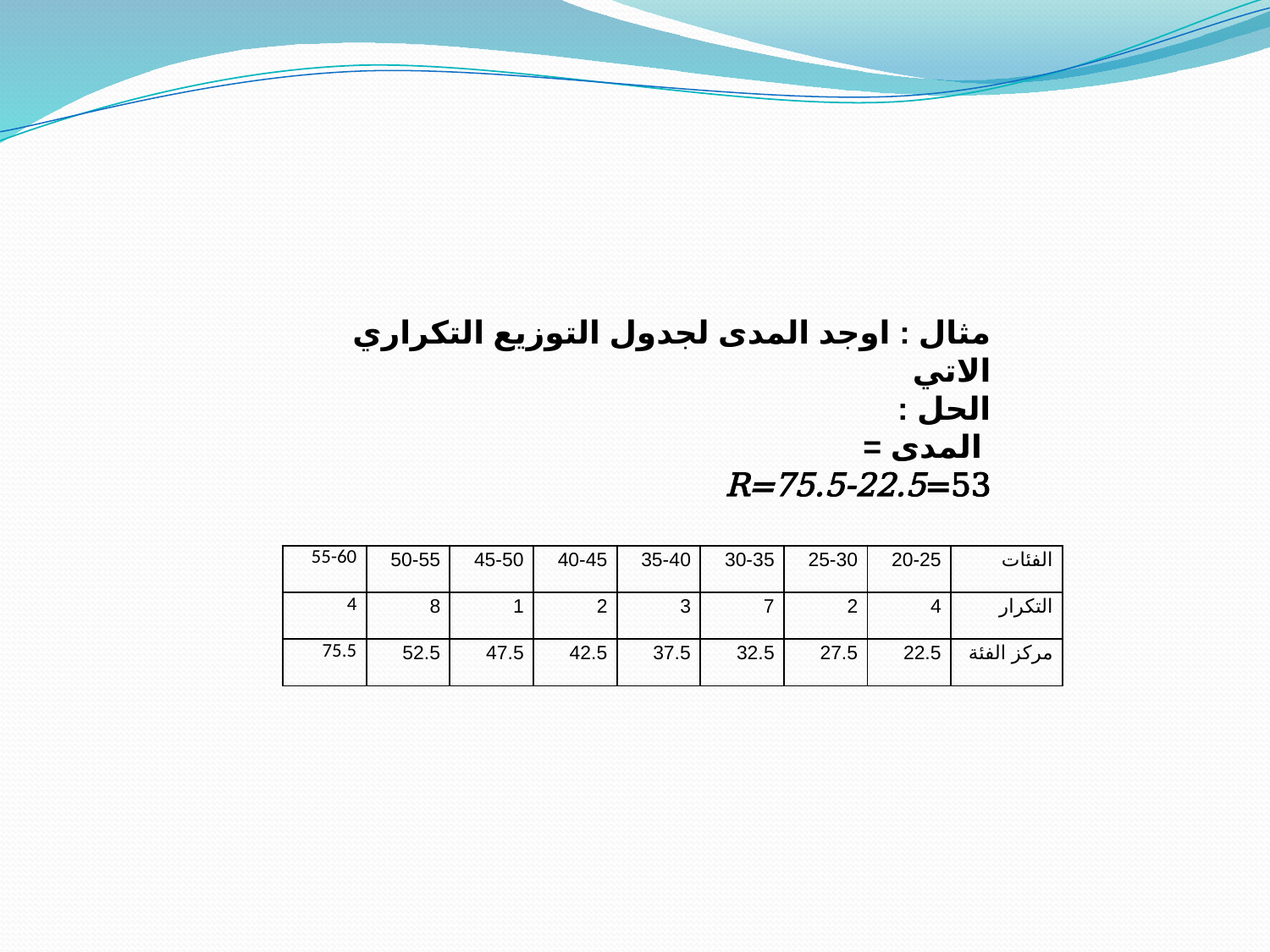

مثال : اوجد المدى لجدول التوزيع التكراري الاتي
الحل :
 المدى =
R=75.5-22.5=53
| 55-60 | 50-55 | 45-50 | 40-45 | 35-40 | 30-35 | 25-30 | 20-25 | الفئات |
| --- | --- | --- | --- | --- | --- | --- | --- | --- |
| 4 | 8 | 1 | 2 | 3 | 7 | 2 | 4 | التكرار |
| 75.5 | 52.5 | 47.5 | 42.5 | 37.5 | 32.5 | 27.5 | 22.5 | مركز الفئة |